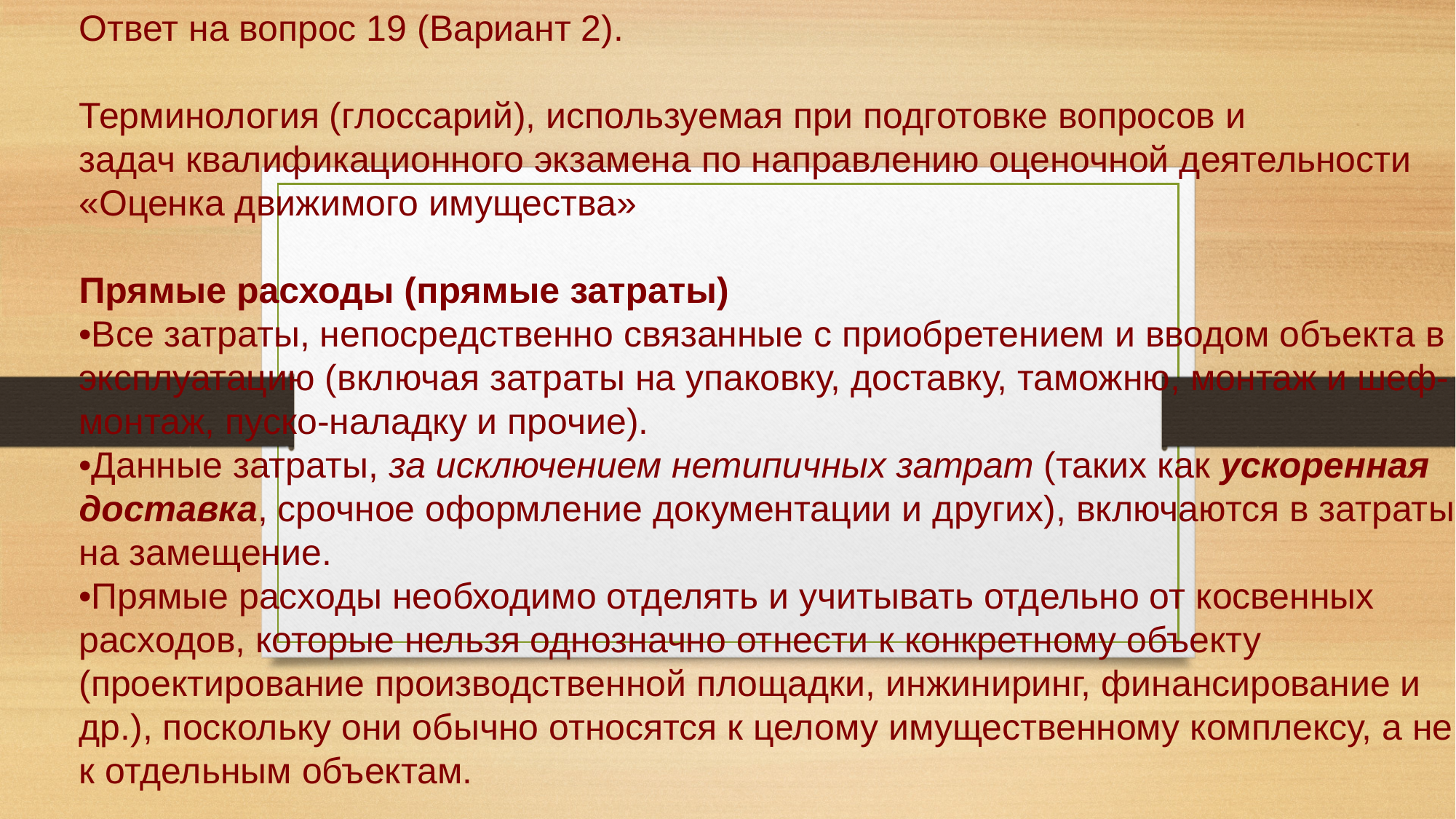

# Ответ на вопрос 19 (Вариант 2). Терминология (глоссарий), используемая при подготовке вопросов и задач квалификационного экзамена по направлению оценочной деятельности «Оценка движимого имущества» Прямые расходы (прямые затраты) •Все затраты, непосредственно связанные с приобретением и вводом объекта в эксплуатацию (включая затраты на упаковку, доставку, таможню, монтаж и шеф-монтаж, пуско-наладку и прочие). •Данные затраты, за исключением нетипичных затрат (таких как ускоренная доставка, срочное оформление документации и других), включаются в затраты на замещение. •Прямые расходы необходимо отделять и учитывать отдельно от косвенных расходов, которые нельзя однозначно отнести к конкретному объекту (проектирование производственной площадки, инжиниринг, финансирование и др.), поскольку они обычно относятся к целому имущественному комплексу, а не к отдельным объектам.